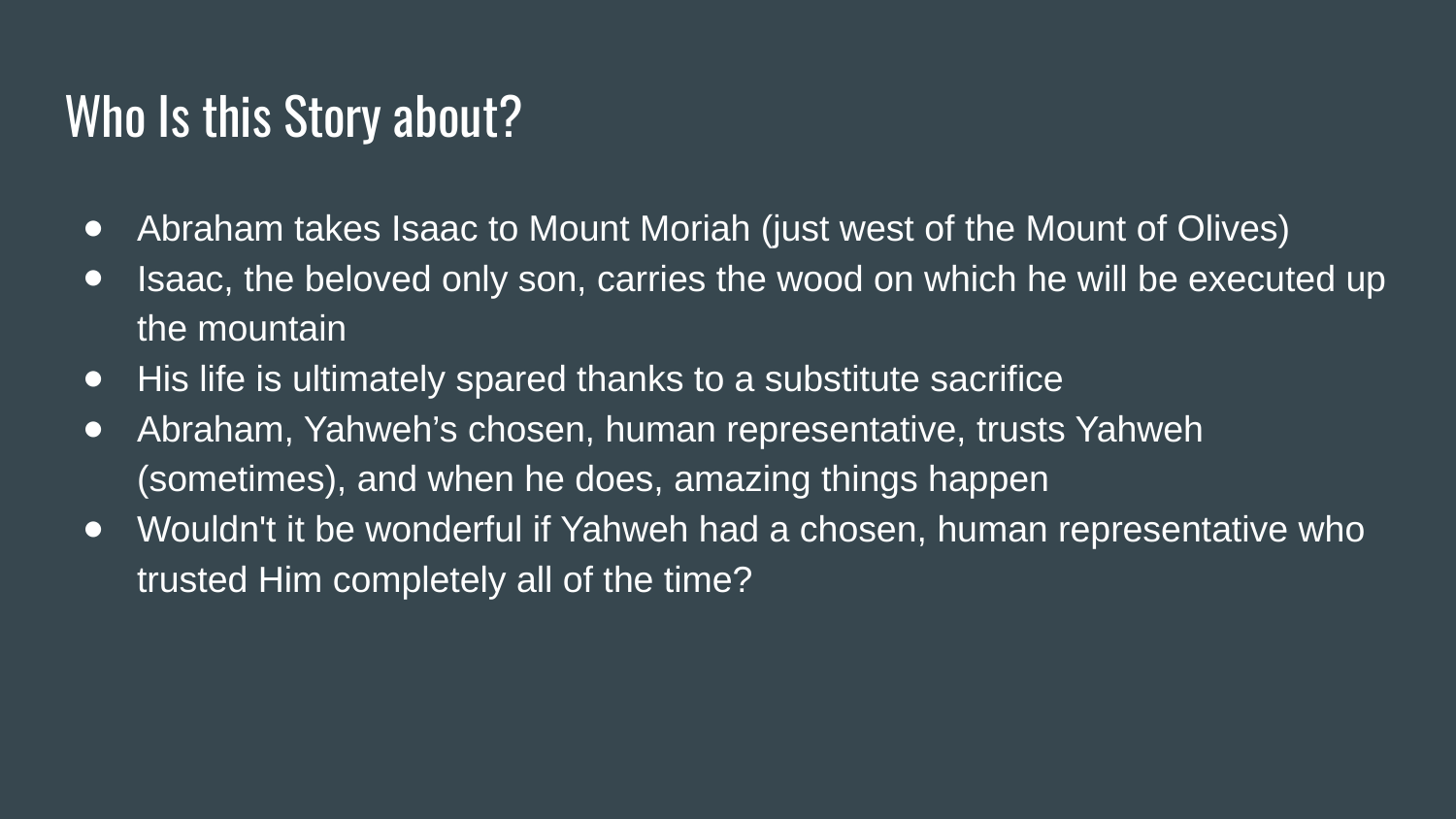

# Who Is this Story about?
Abraham takes Isaac to Mount Moriah (just west of the Mount of Olives)
Isaac, the beloved only son, carries the wood on which he will be executed up the mountain
His life is ultimately spared thanks to a substitute sacrifice
Abraham, Yahweh’s chosen, human representative, trusts Yahweh (sometimes), and when he does, amazing things happen
Wouldn't it be wonderful if Yahweh had a chosen, human representative who trusted Him completely all of the time?